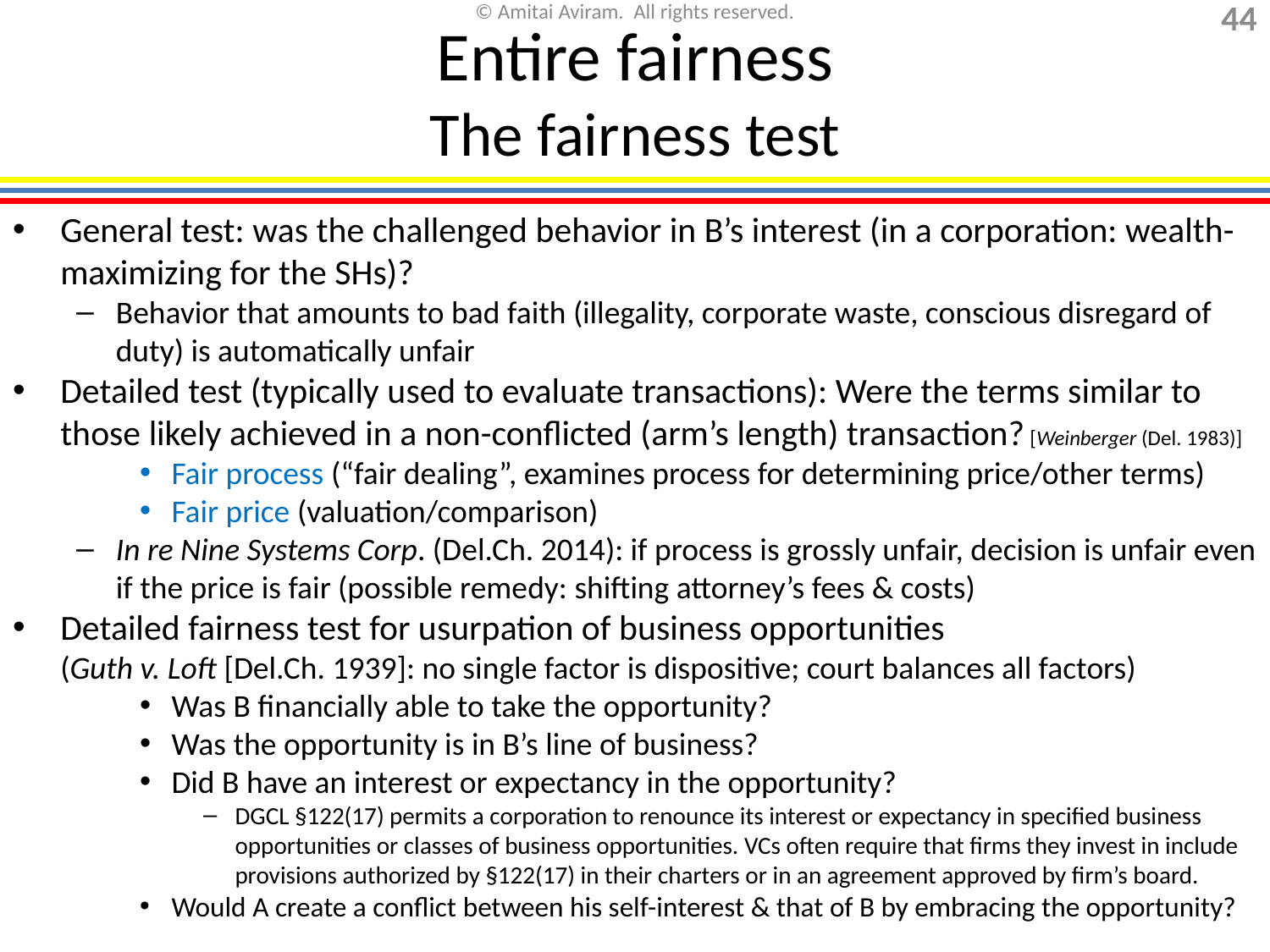

# Entire fairness The fairness test
General test: was the challenged behavior in B’s interest (in a corporation: wealth-maximizing for the SHs)?
Behavior that amounts to bad faith (illegality, corporate waste, conscious disregard of duty) is automatically unfair
Detailed test (typically used to evaluate transactions): Were the terms similar to those likely achieved in a non-conflicted (arm’s length) transaction? [Weinberger (Del. 1983)]
Fair process (“fair dealing”, examines process for determining price/other terms)
Fair price (valuation/comparison)
In re Nine Systems Corp. (Del.Ch. 2014): if process is grossly unfair, decision is unfair even if the price is fair (possible remedy: shifting attorney’s fees & costs)
Detailed fairness test for usurpation of business opportunities
(Guth v. Loft [Del.Ch. 1939]: no single factor is dispositive; court balances all factors)
Was B financially able to take the opportunity?
Was the opportunity is in B’s line of business?
Did B have an interest or expectancy in the opportunity?
DGCL §122(17) permits a corporation to renounce its interest or expectancy in specified business opportunities or classes of business opportunities. VCs often require that firms they invest in include provisions authorized by §122(17) in their charters or in an agreement approved by firm’s board.
Would A create a conflict between his self-interest & that of B by embracing the opportunity?